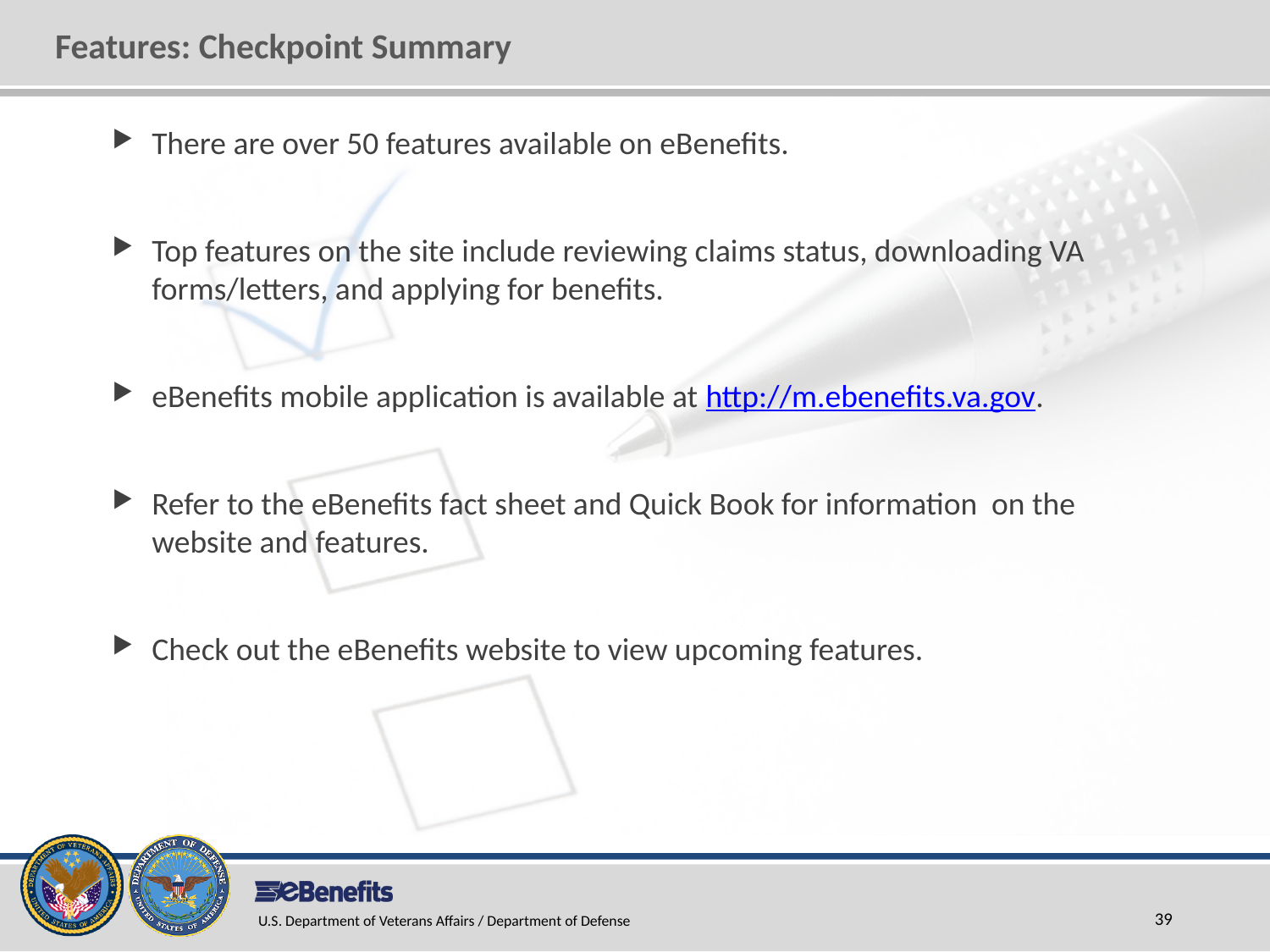

# Features: Checkpoint Summary
There are over 50 features available on eBenefits.

Top features on the site include reviewing claims status, downloading VA forms/letters, and applying for benefits.

eBenefits mobile application is available at http://m.ebenefits.va.gov.

Refer to the eBenefits fact sheet and Quick Book for information  on the website and features.

Check out the eBenefits website to view upcoming features.
U.S. Department of Veterans Affairs / Department of Defense
39